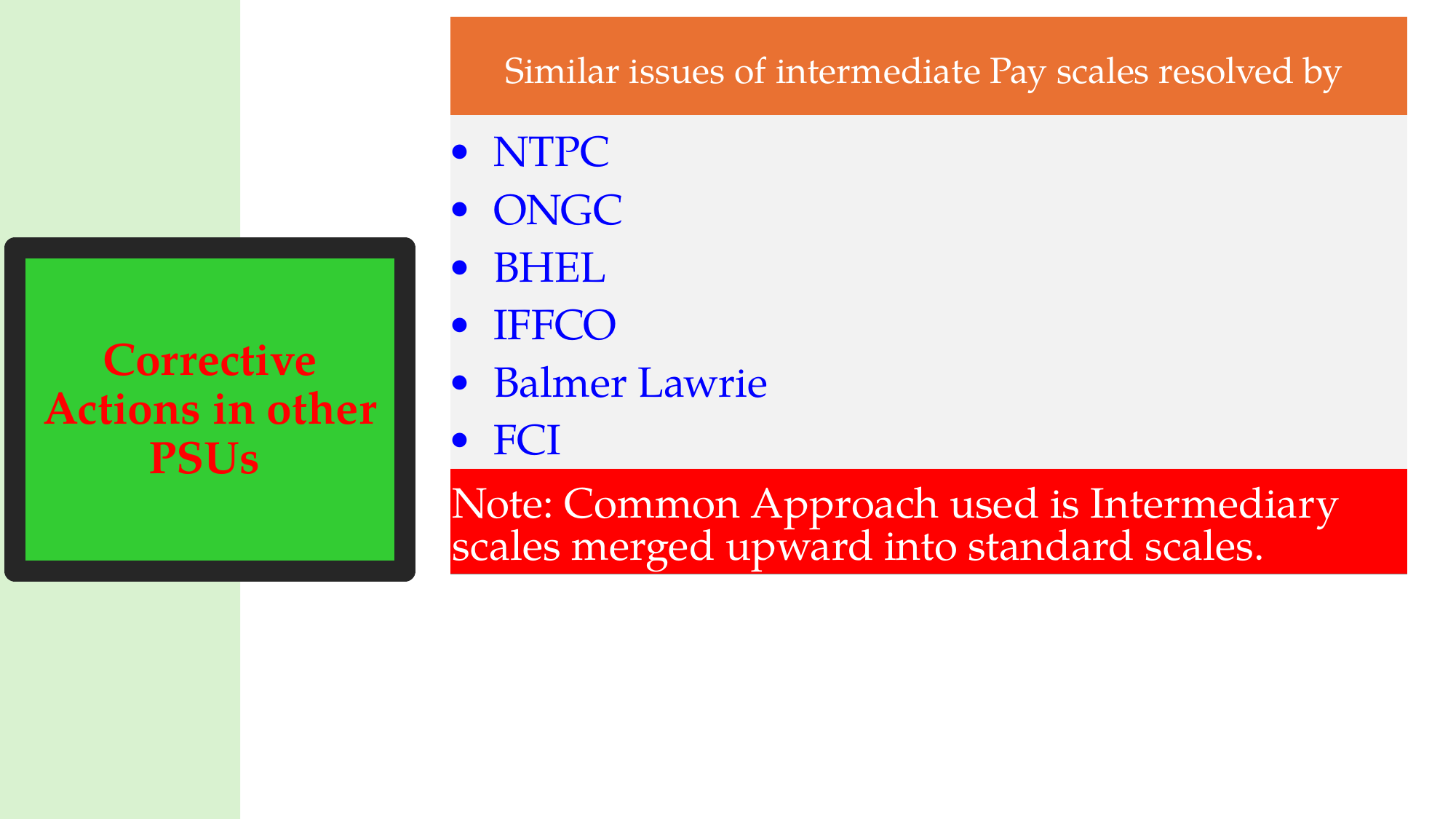

| Similar issues of intermediate Pay scales resolved by |
| --- |
| NTPC ONGC BHEL IFFCO Balmer Lawrie FCI |
| Note: Common Approach used is Intermediary scales merged upward into standard scales. |
# Corrective Actions in other PSUs